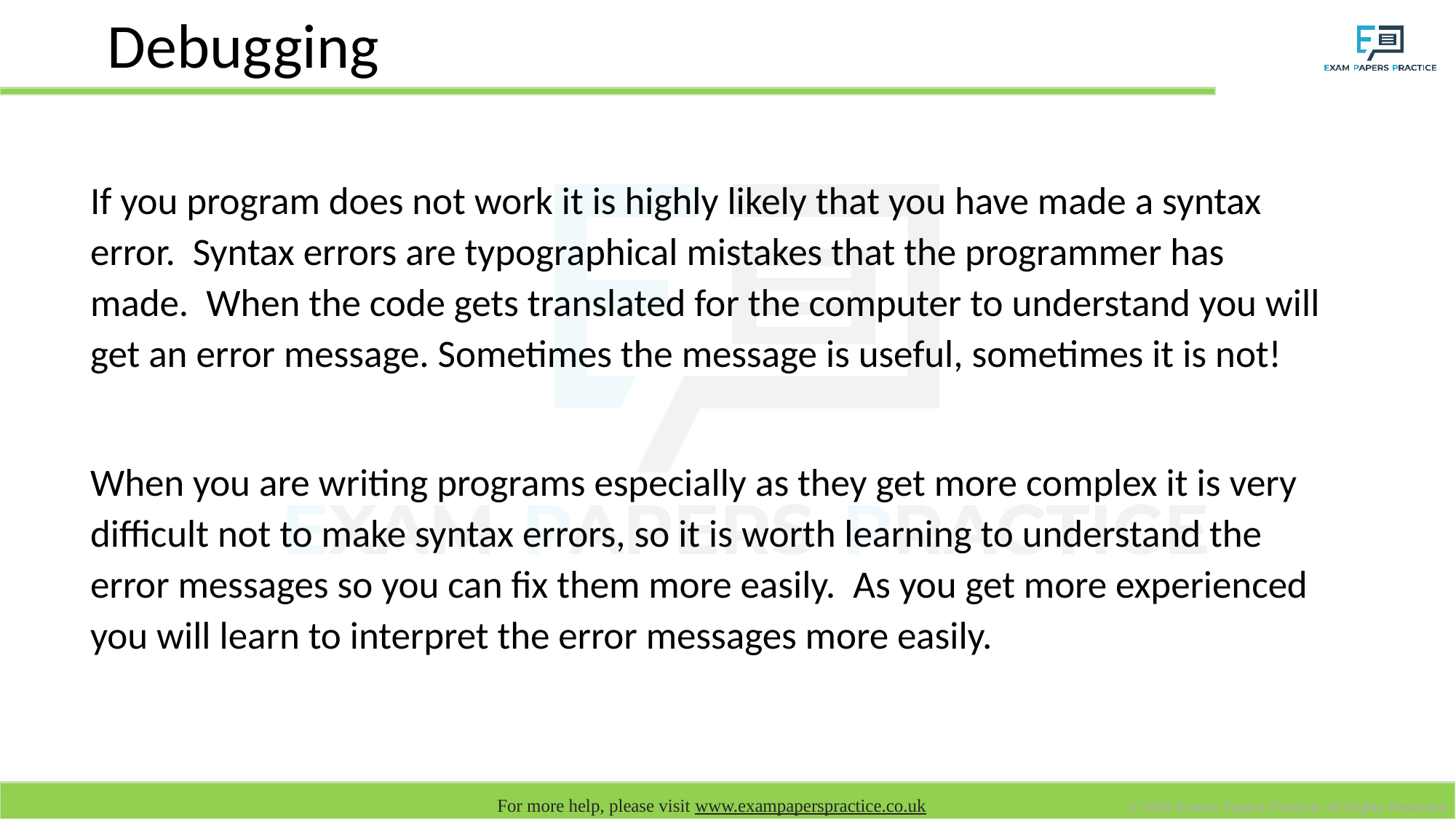

# Debugging
If you program does not work it is highly likely that you have made a syntax error.  Syntax errors are typographical mistakes that the programmer has made.  When the code gets translated for the computer to understand you will get an error message. Sometimes the message is useful, sometimes it is not!

When you are writing programs especially as they get more complex it is very difficult not to make syntax errors, so it is worth learning to understand the error messages so you can fix them more easily.  As you get more experienced you will learn to interpret the error messages more easily.